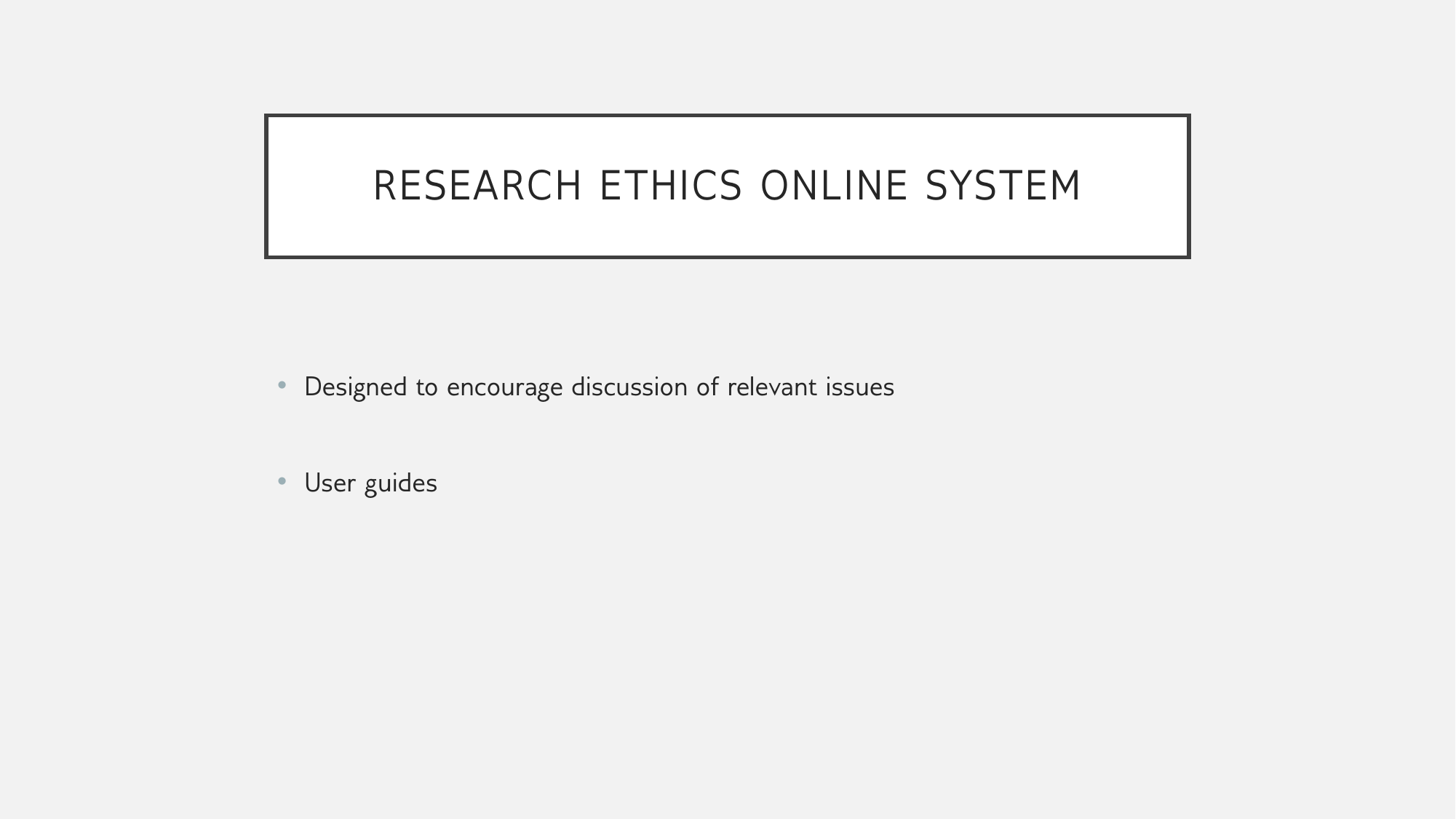

# Research ethics online system

Designed to encourage discussion of relevant issues

User guides